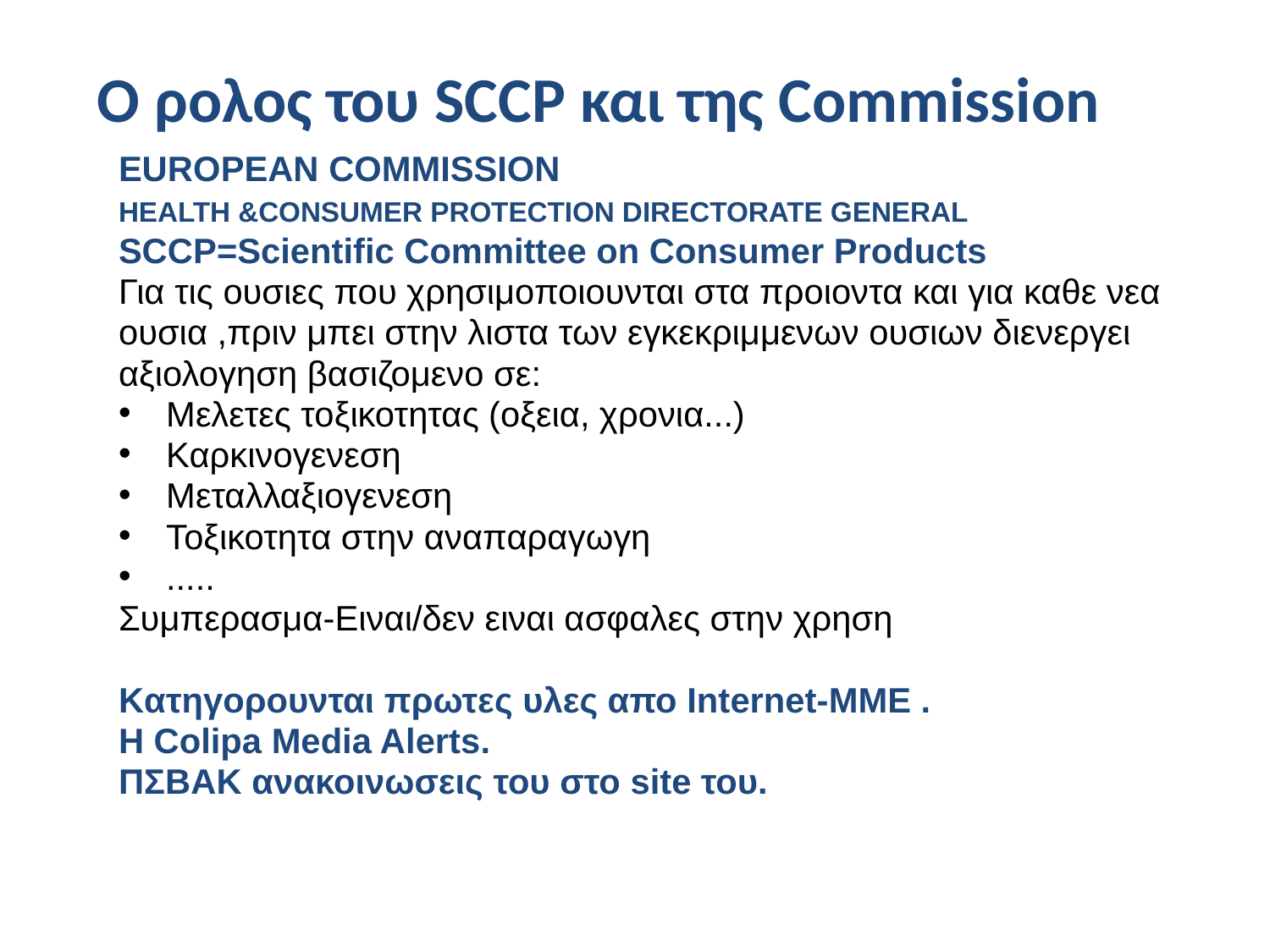

# Ο ρολος του SCCP και της Commission
EUROPEAN COMMISSION
HEALTH &CONSUMER PROTECTION DIRECTORATE GENERAL
SCCP=Scientific Committee on Consumer Products
Για τις ουσιες που χρησιμοποιουνται στα προιοντα και για καθε νεα
ουσια ,πριν μπει στην λιστα των εγκεκριμμενων ουσιων διενεργει
αξιολογηση βασιζομενο σε:
Mελετες τοξικοτητας (οξεια, χρονια...)
Καρκινογενεση
Μεταλλαξιογενεση
Τοξικοτητα στην αναπαραγωγη
.....
Συμπερασμα-Ειναι/δεν ειναι ασφαλες στην χρηση

Kατηγορουνται πρωτες υλες απο Internet-ΜΜΕ .
H Colipa Media Alerts.
ΠΣΒΑΚ ανακοινωσεις του στο site του.